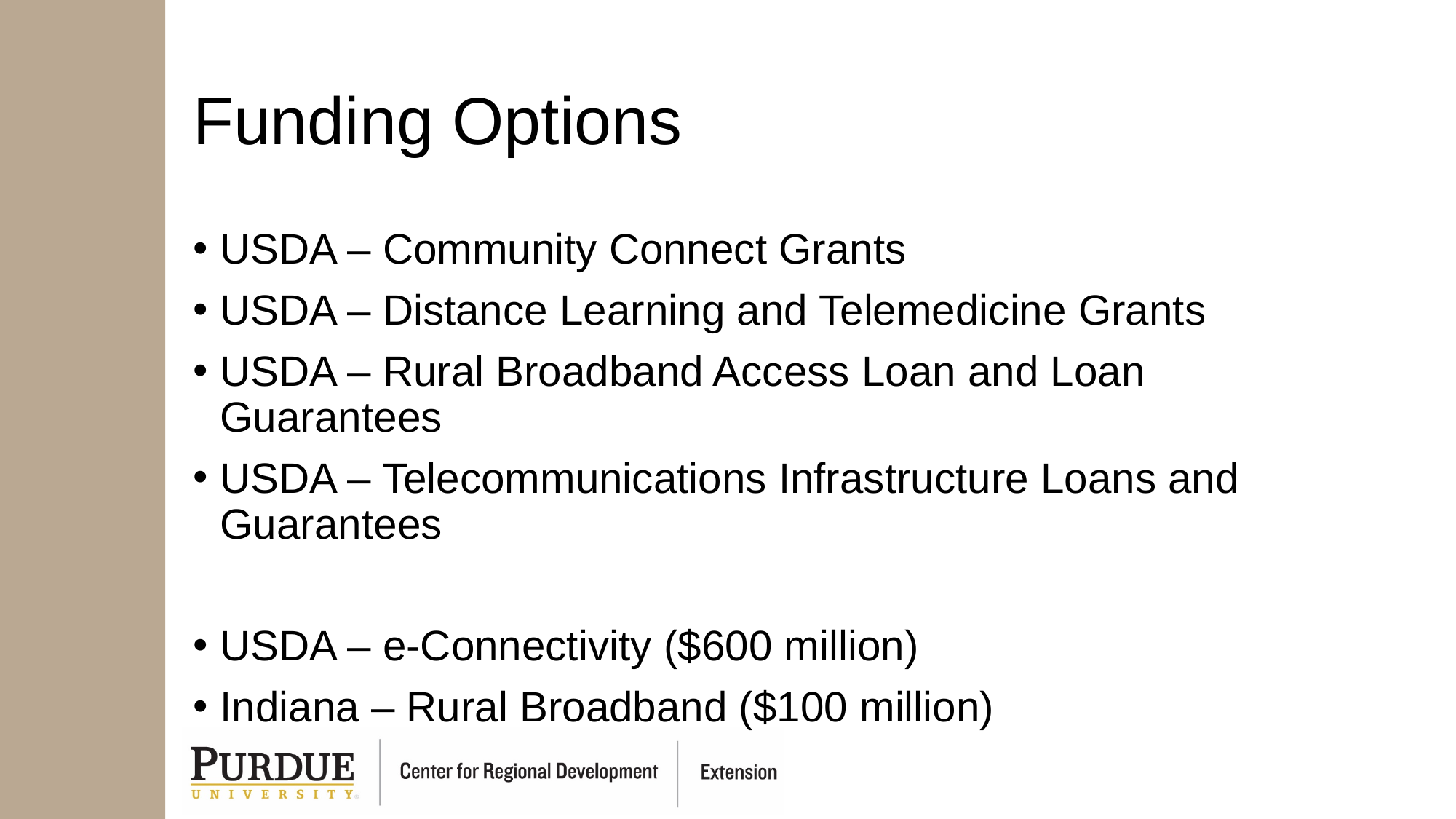

# Funding Options
USDA – Community Connect Grants
USDA – Distance Learning and Telemedicine Grants
USDA – Rural Broadband Access Loan and Loan Guarantees
USDA – Telecommunications Infrastructure Loans and Guarantees

USDA – e-Connectivity ($600 million)
Indiana – Rural Broadband ($100 million)